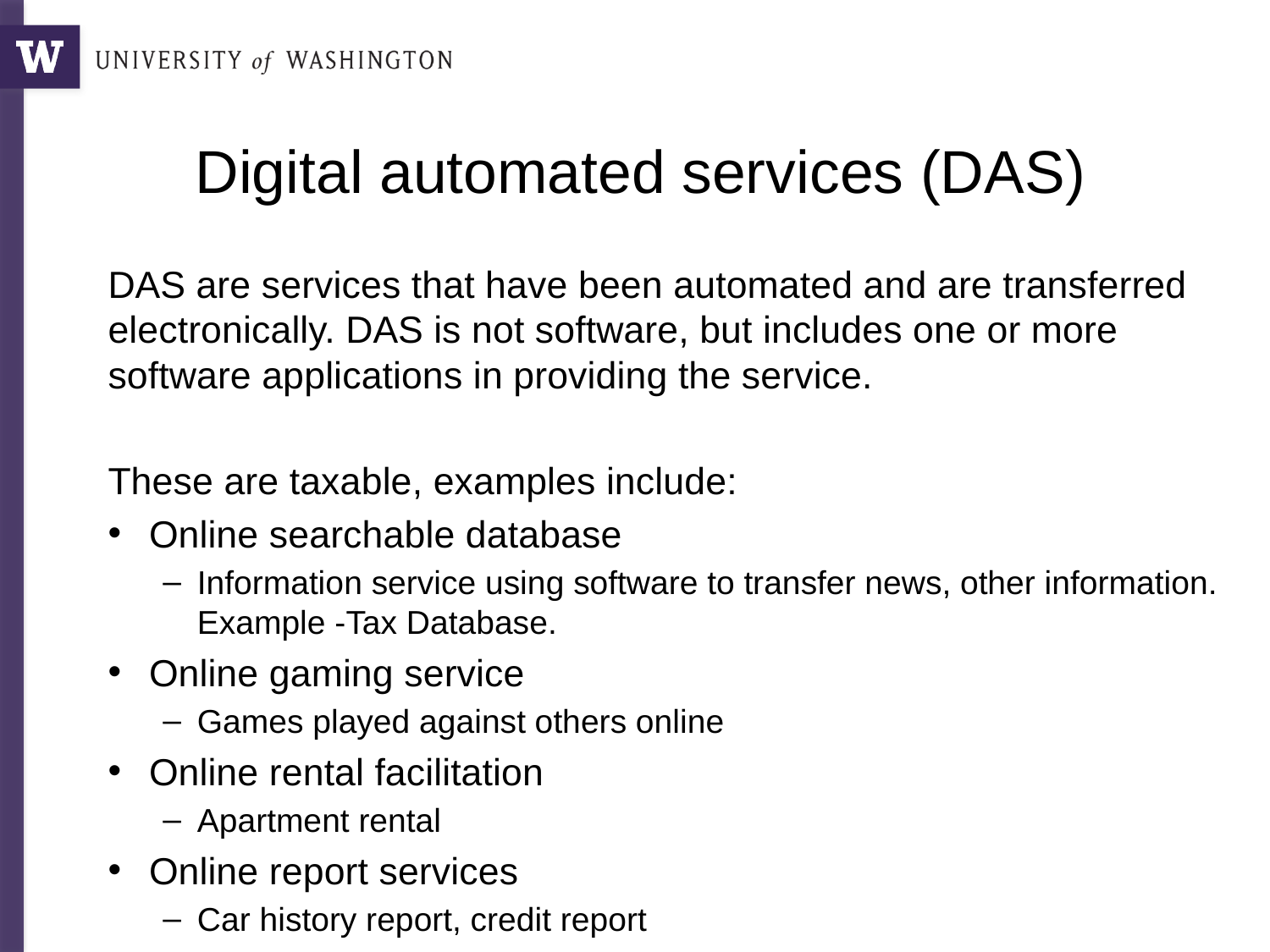

# Digital automated services (DAS)
DAS are services that have been automated and are transferred electronically. DAS is not software, but includes one or more software applications in providing the service.

These are taxable, examples include:
Online searchable database
Information service using software to transfer news, other information. Example -Tax Database.
Online gaming service
Games played against others online
Online rental facilitation
Apartment rental
Online report services
Car history report, credit report